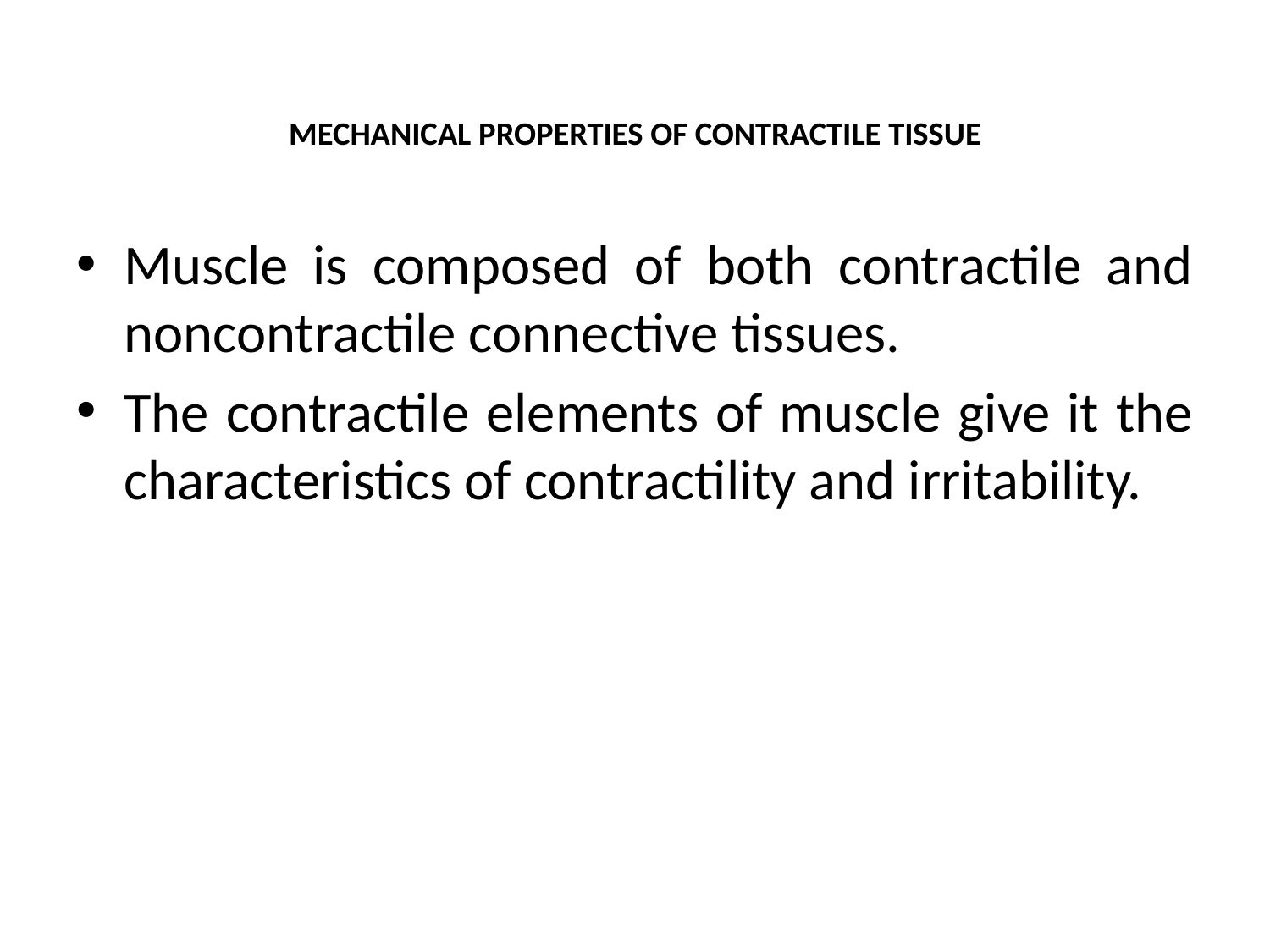

# MECHANICAL PROPERTIES OF CONTRACTILE TISSUE
Muscle is composed of both contractile and noncontractile connective tissues.
The contractile elements of muscle give it the characteristics of contractility and irritability.